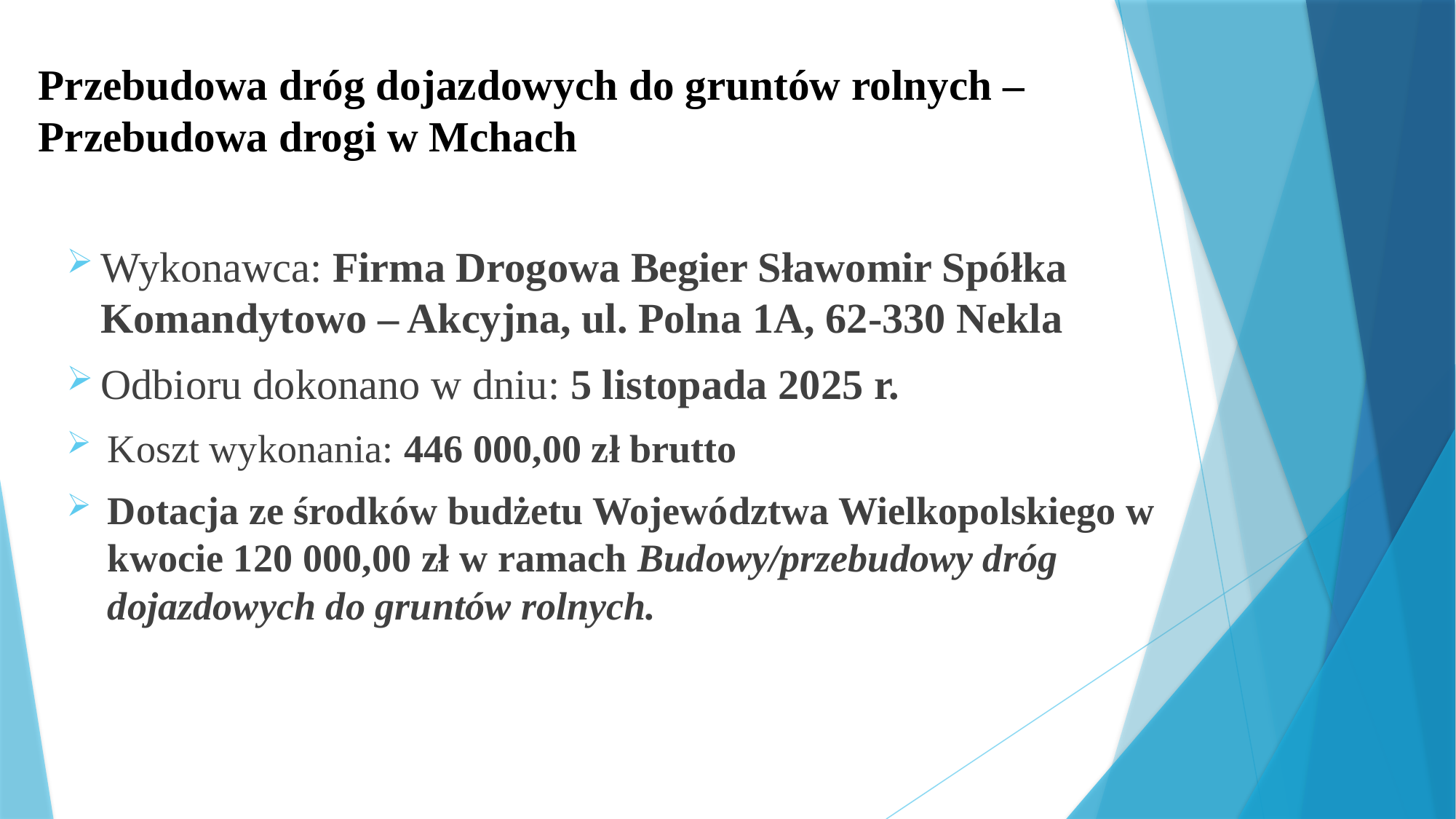

# Przebudowa dróg dojazdowych do gruntów rolnych – Przebudowa drogi w Mchach

Wykonawca: Firma Drogowa Begier Sławomir Spółka Komandytowo – Akcyjna, ul. Polna 1A, 62-330 Nekla
Odbioru dokonano w dniu: 5 listopada 2025 r.
Koszt wykonania: 446 000,00 zł brutto
Dotacja ze środków budżetu Województwa Wielkopolskiego w kwocie 120 000,00 zł w ramach Budowy/przebudowy dróg dojazdowych do gruntów rolnych.